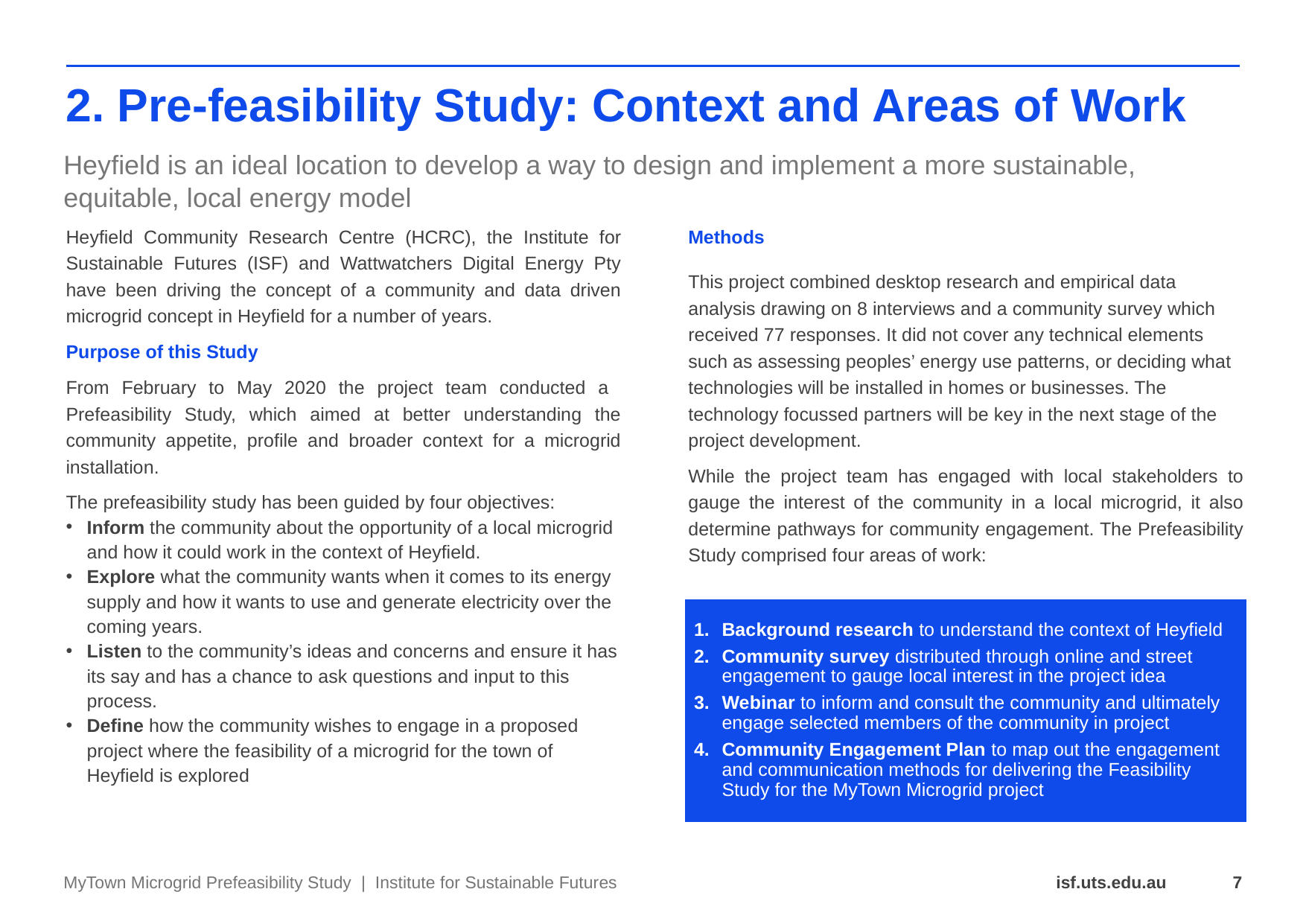

# 2. Pre-feasibility Study: Context and Areas of Work
Heyfield is an ideal location to develop a way to design and implement a more sustainable, equitable, local energy model
Heyfield Community Research Centre (HCRC), the Institute for Sustainable Futures (ISF) and Wattwatchers Digital Energy Pty have been driving the concept of a community and data driven microgrid concept in Heyfield for a number of years.
Purpose of this Study
From February to May 2020 the project team conducted a  Prefeasibility Study, which aimed at better understanding the community appetite, profile and broader context for a microgrid installation.
The prefeasibility study has been guided by four objectives:
Inform the community about the opportunity of a local microgrid and how it could work in the context of Heyfield.
Explore what the community wants when it comes to its energy supply and how it wants to use and generate electricity over the coming years.
Listen to the community’s ideas and concerns and ensure it has its say and has a chance to ask questions and input to this process.
Define how the community wishes to engage in a proposed project where the feasibility of a microgrid for the town of Heyfield is explored

Methods
This project combined desktop research and empirical data analysis drawing on 8 interviews and a community survey which received 77 responses. It did not cover any technical elements such as assessing peoples’ energy use patterns, or deciding what technologies will be installed in homes or businesses. The technology focussed partners will be key in the next stage of the project development.
While the project team has engaged with local stakeholders to gauge the interest of the community in a local microgrid, it also determine pathways for community engagement. The Prefeasibility Study comprised four areas of work:

Background research to understand the context of Heyfield
Community survey distributed through online and street engagement to gauge local interest in the project idea
Webinar to inform and consult the community and ultimately engage selected members of the community in project
Community Engagement Plan to map out the engagement and communication methods for delivering the Feasibility Study for the MyTown Microgrid project

MyTown Microgrid Prefeasibility Study  |  Institute for Sustainable Futures
7